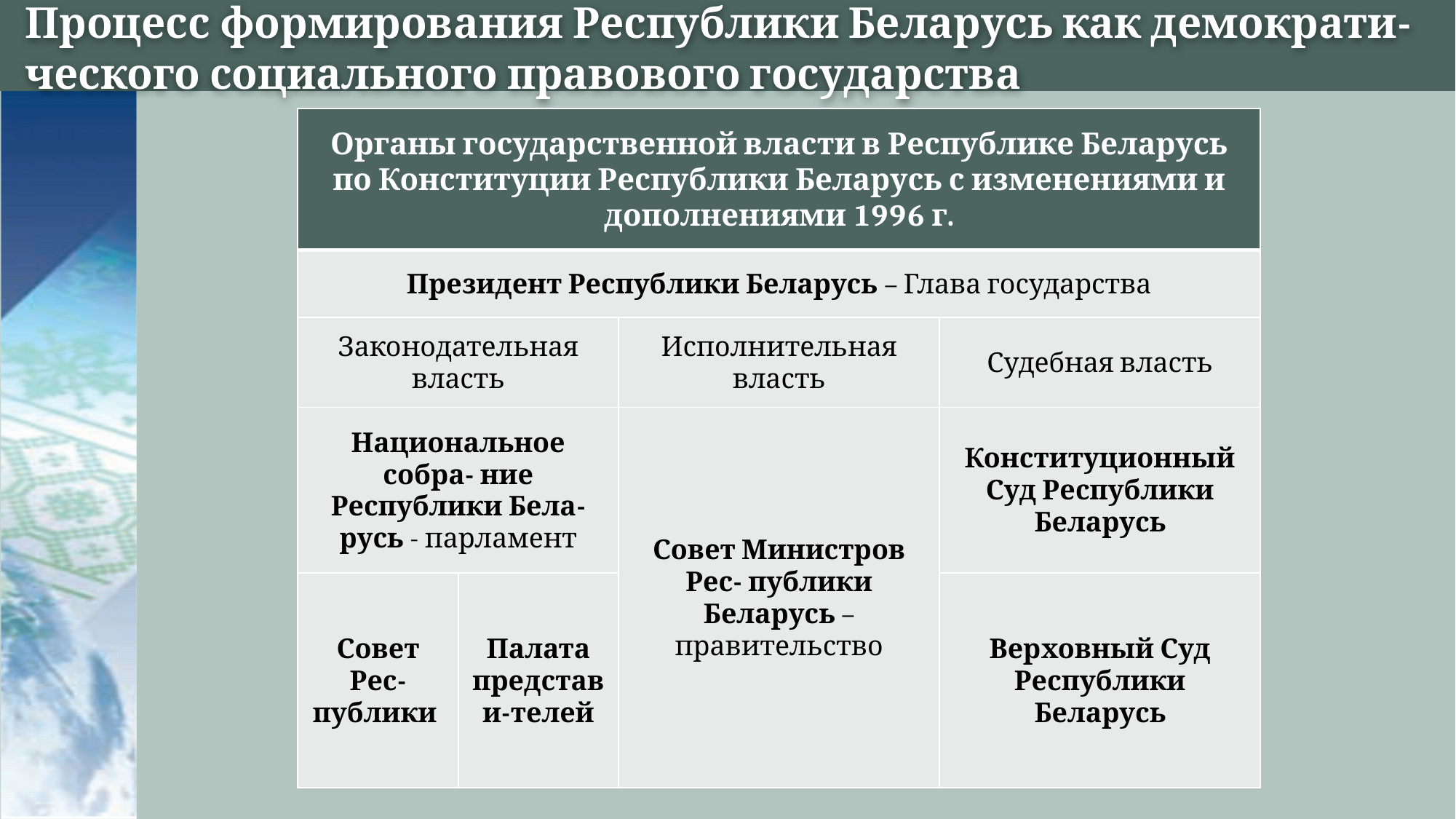

# Процесс формирования Республики Беларусь как демократи- ческого социального правового государства
| Органы государственной власти в Республике Беларусь по Конституции Республики Беларусь с изменениями и дополнениями 1996 г. |  |  |  |
| --- | --- | --- | --- |
| Президент Республики Беларусь – Глава государства |  |  |  |
| Законодательная власть |  | Исполнительная власть | Судебная власть |
| Национальное собра- ние Республики Бела- русь - парламент |  | Совет Министров Рес- публики Беларусь – правительство | Конституционный Суд Республики Беларусь |
| Совет Рес- публики | Палата представи-телей |  | Верховный Суд Республики Беларусь |